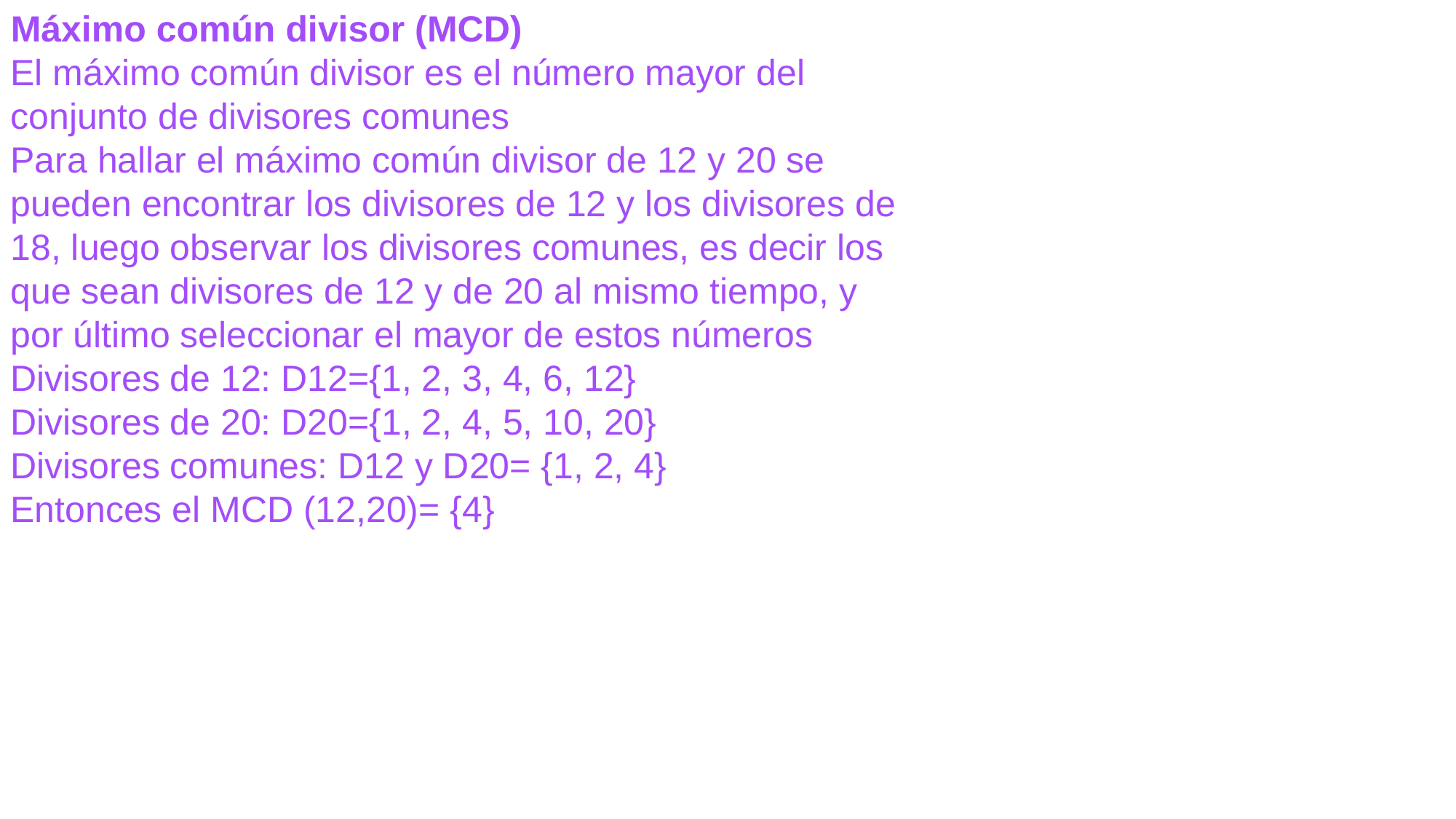

Máximo común divisor (MCD)
El máximo común divisor es el número mayor del conjunto de divisores comunes
Para hallar el máximo común divisor de 12 y 20 se pueden encontrar los divisores de 12 y los divisores de 18, luego observar los divisores comunes, es decir los que sean divisores de 12 y de 20 al mismo tiempo, y por último seleccionar el mayor de estos números
Divisores de 12: D12={1, 2, 3, 4, 6, 12}
Divisores de 20: D20={1, 2, 4, 5, 10, 20}
Divisores comunes: D12 y D20= {1, 2, 4}
Entonces el MCD (12,20)= {4}